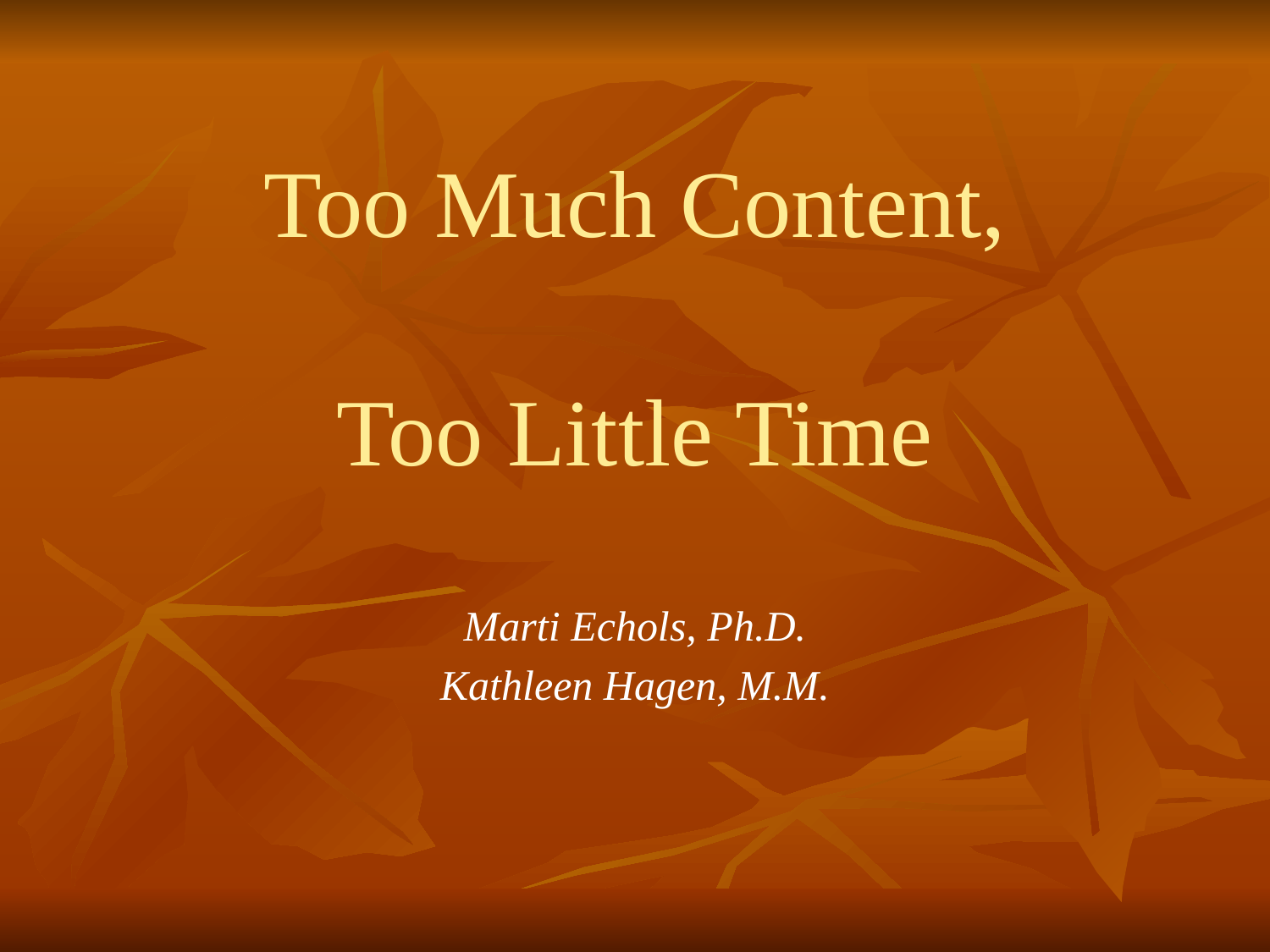

# Too Much Content, Too Little Time
Marti Echols, Ph.D.
Kathleen Hagen, M.M.